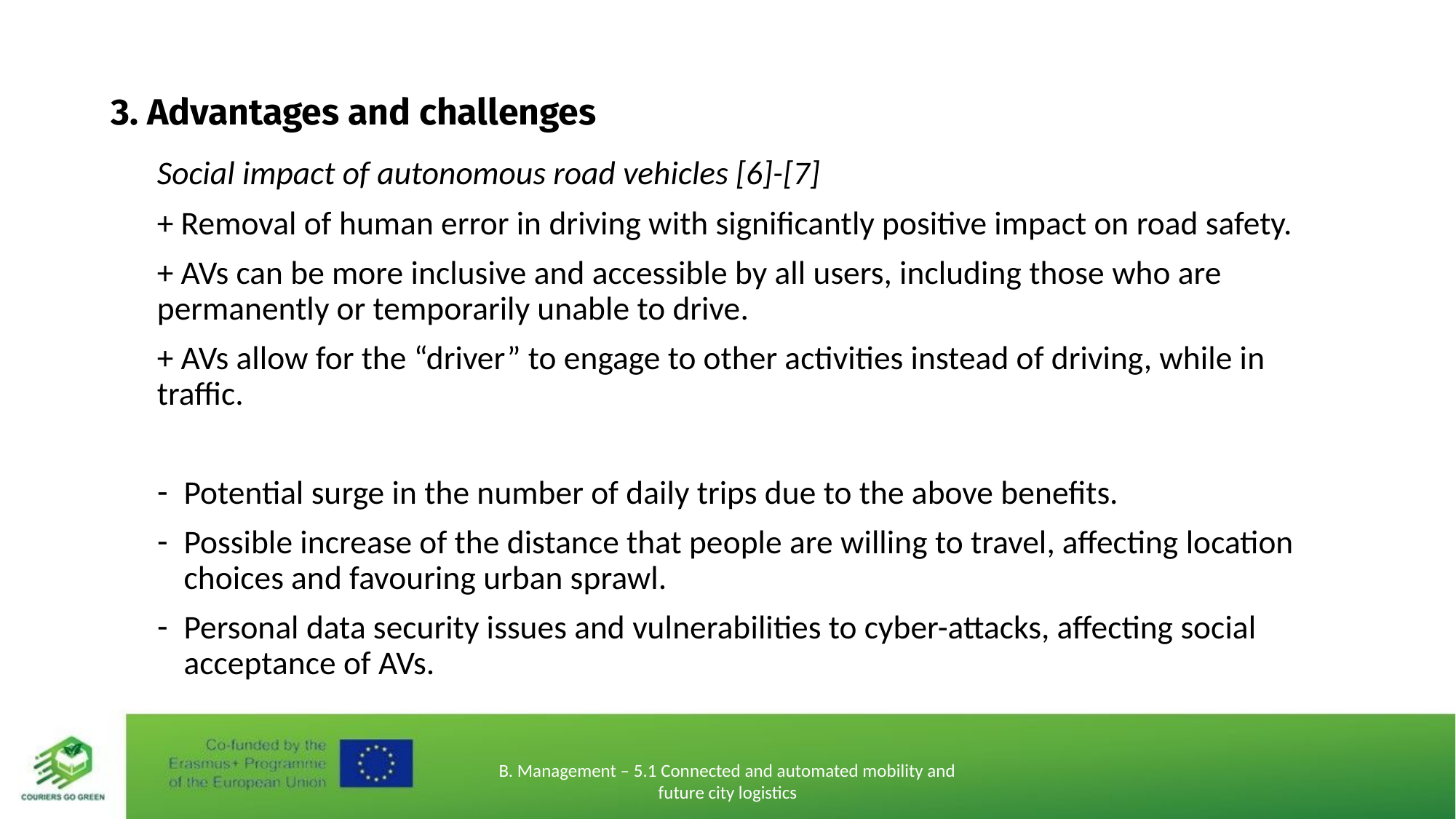

# 3. Advantages and challenges
Social impact of autonomous road vehicles [6]-[7]
+ Removal of human error in driving with significantly positive impact on road safety.
+ AVs can be more inclusive and accessible by all users, including those who are permanently or temporarily unable to drive.
+ AVs allow for the “driver” to engage to other activities instead of driving, while in traffic.

Potential surge in the number of daily trips due to the above benefits.
Possible increase of the distance that people are willing to travel, affecting location choices and favouring urban sprawl.
Personal data security issues and vulnerabilities to cyber-attacks, affecting social acceptance of AVs.
B. Management – 5.1 Connected and automated mobility and future city logistics